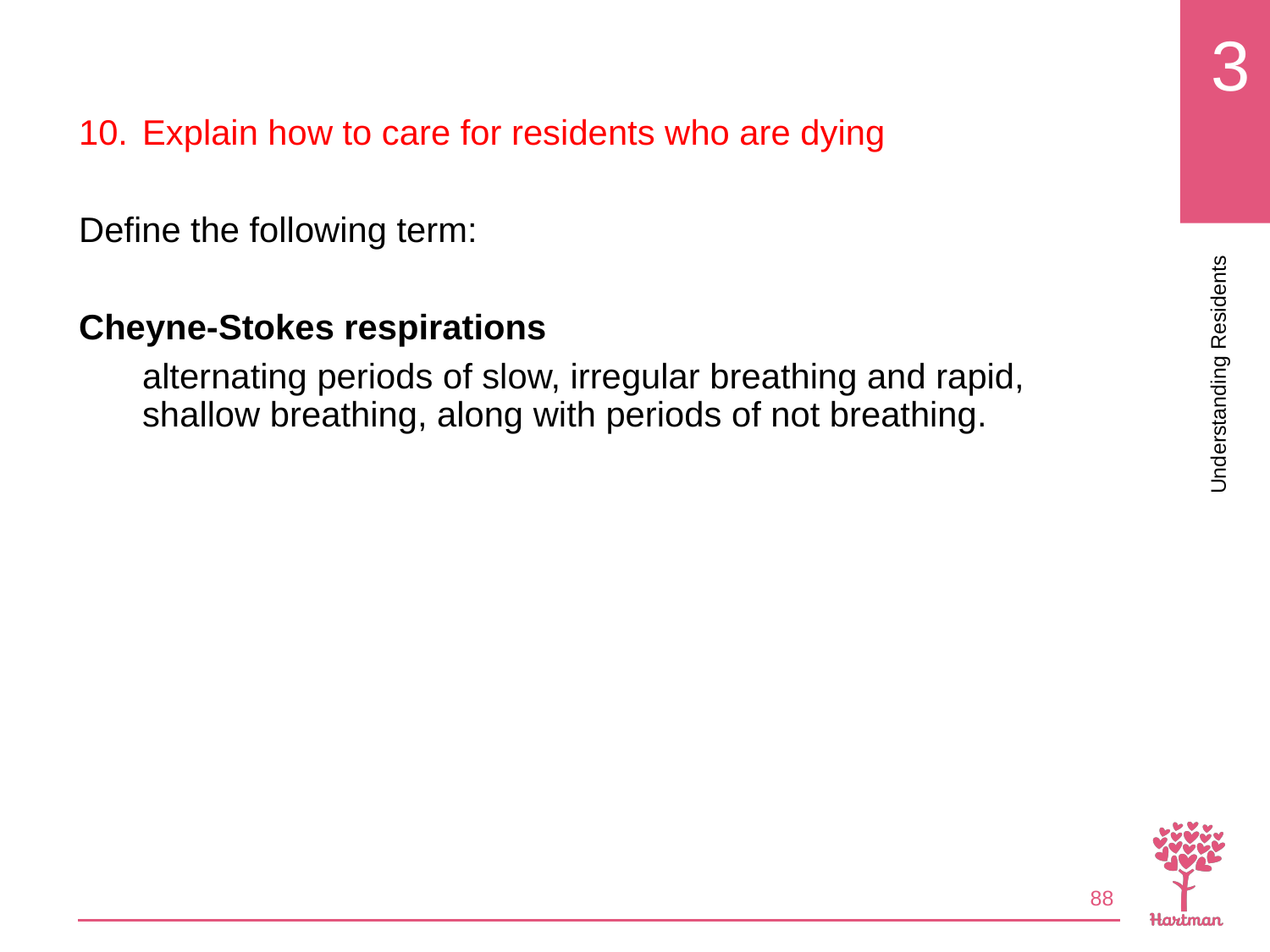

# LO10, key term 4
Explain how to care for residents who are dying

Define the following term:

Cheyne-Stokes respirations
alternating periods of slow, irregular breathing and rapid, shallow breathing, along with periods of not breathing.

88